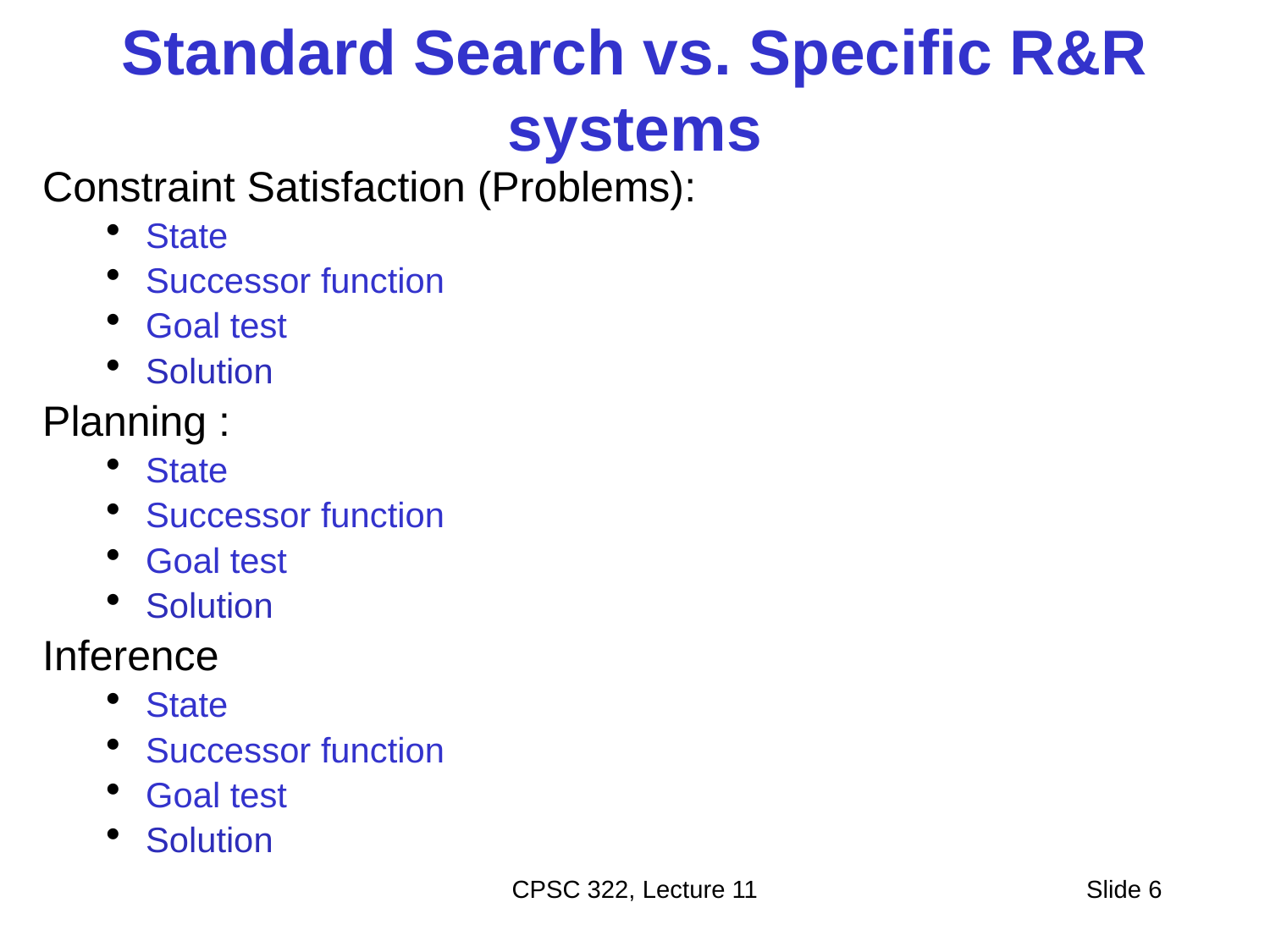

# Standard Search vs. Specific R&R systems
Constraint Satisfaction (Problems):
State
Successor function
Goal test
Solution
Planning :
State
Successor function
Goal test
Solution
Inference
State
Successor function
Goal test
Solution

CPSC 322, Lecture 11
Slide 6